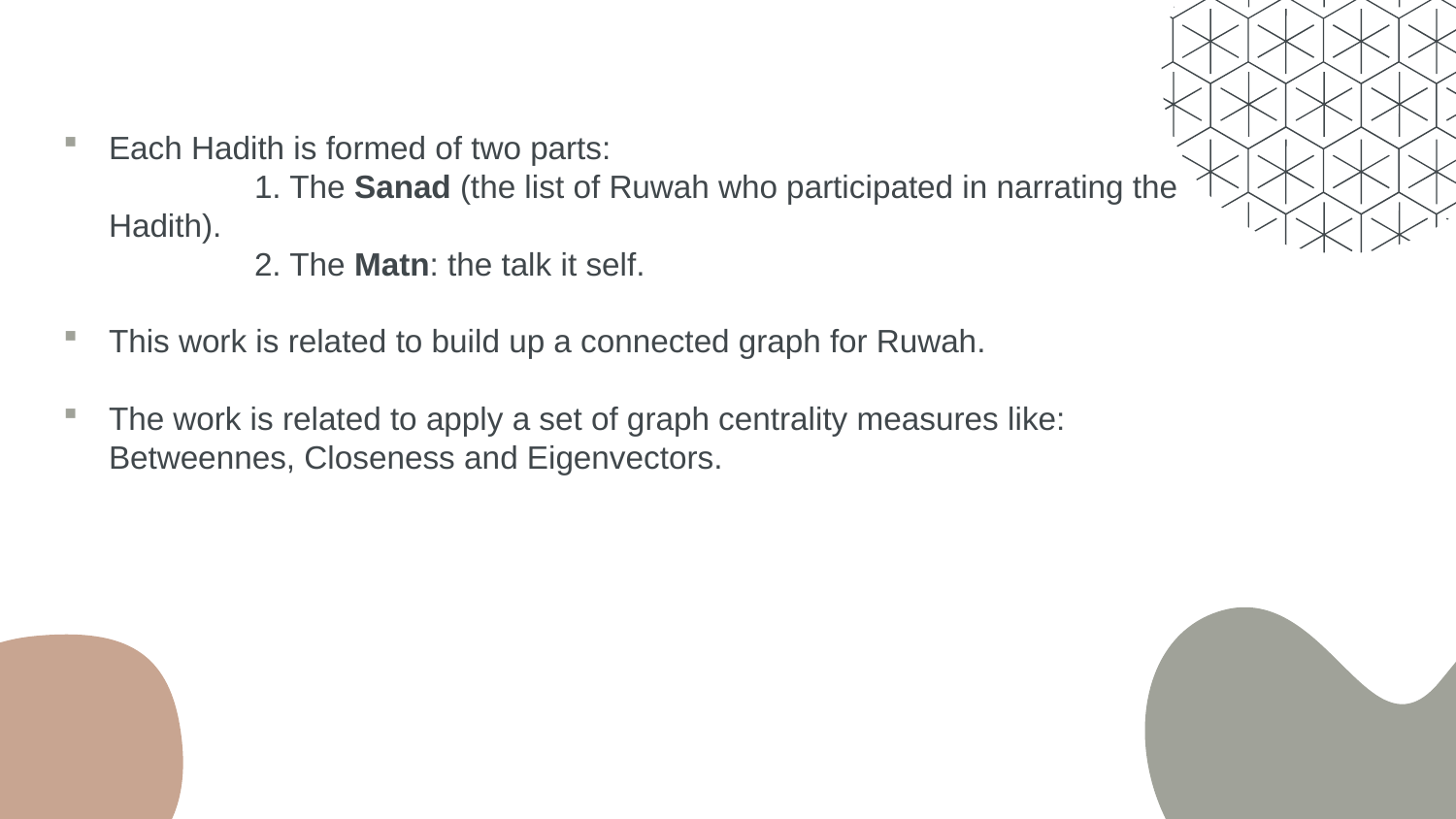

Each Hadith is formed of two parts:
	1. The Sanad (the list of Ruwah who participated in narrating the Hadith).
	2. The Matn: the talk it self.

This work is related to build up a connected graph for Ruwah.

The work is related to apply a set of graph centrality measures like: Betweennes, Closeness and Eigenvectors.